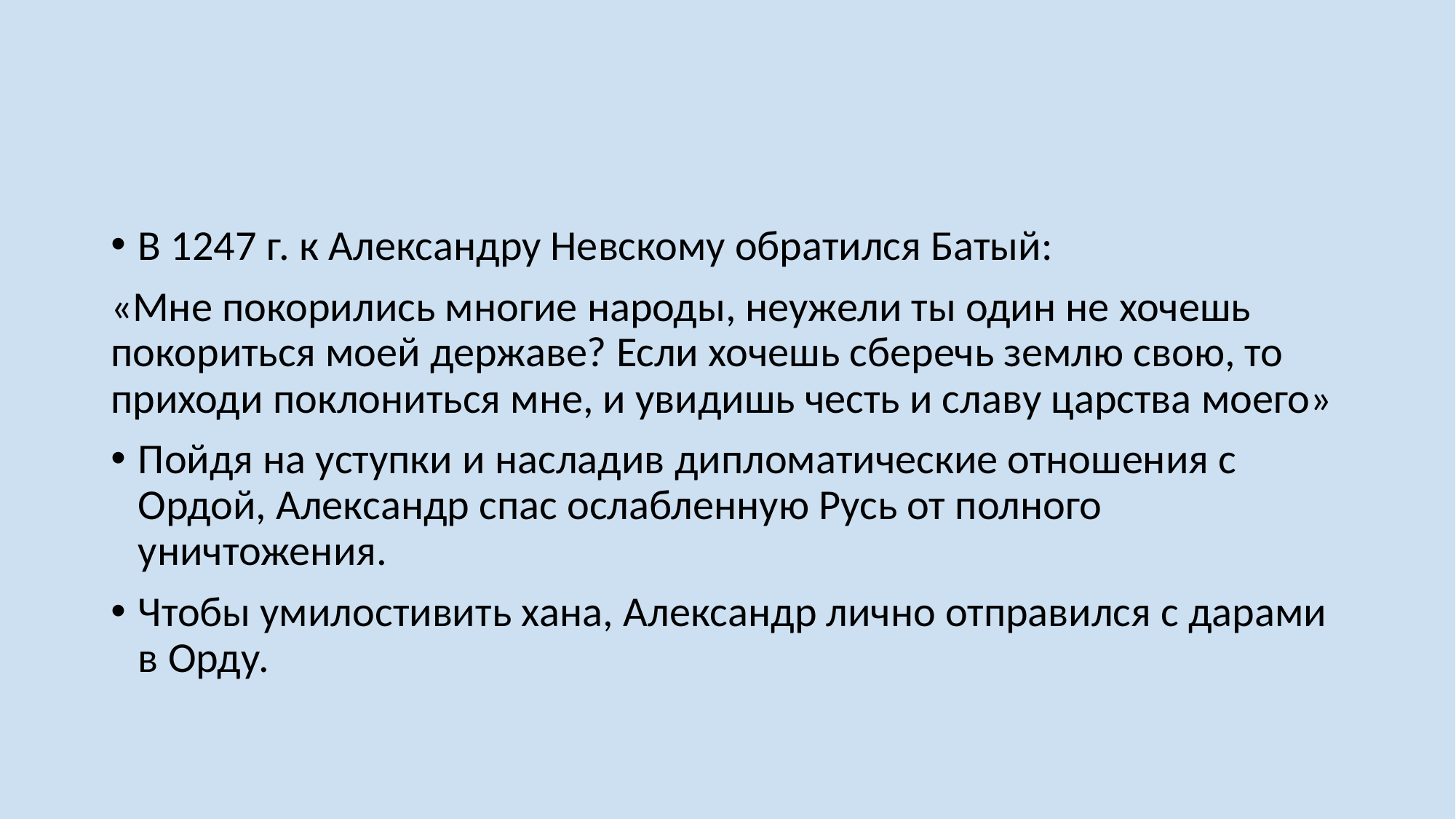

В 1247 г. к Александру Невскому обратился Батый:
«Мне покорились многие народы, неужели ты один не хочешь покориться моей державе? Если хочешь сберечь землю свою, то приходи поклониться мне, и увидишь честь и славу царства моего»
Пойдя на уступки и насладив дипломатические отношения с Ордой, Александр спас ослабленную Русь от полного уничтожения.
Чтобы умилостивить хана, Александр лично отправился с дарами в Орду.